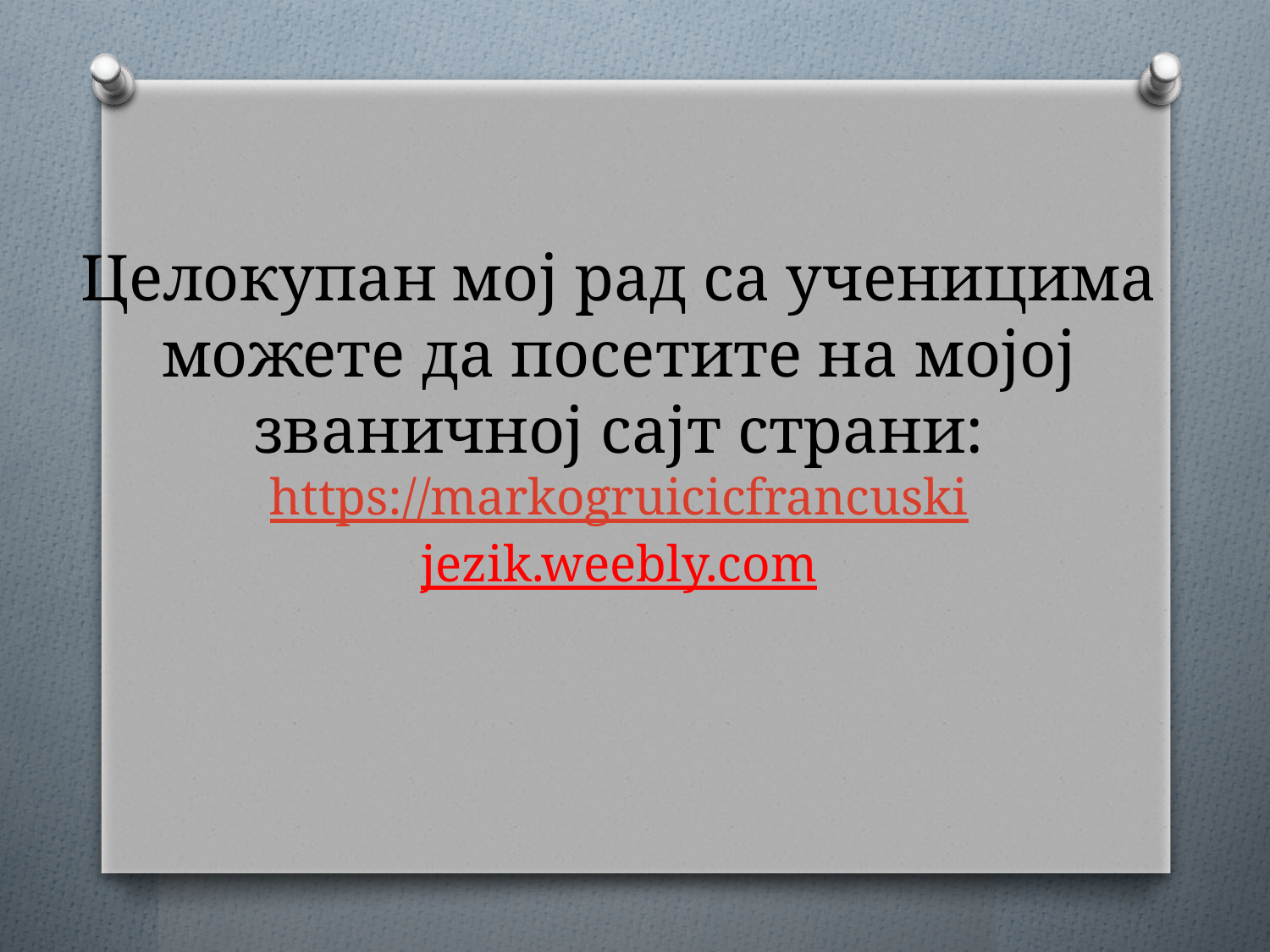

# Целокупан мој рад са ученицима можете да посетите на мојој званичној сајт страни: https://markogruicicfrancuski jezik.weebly.com